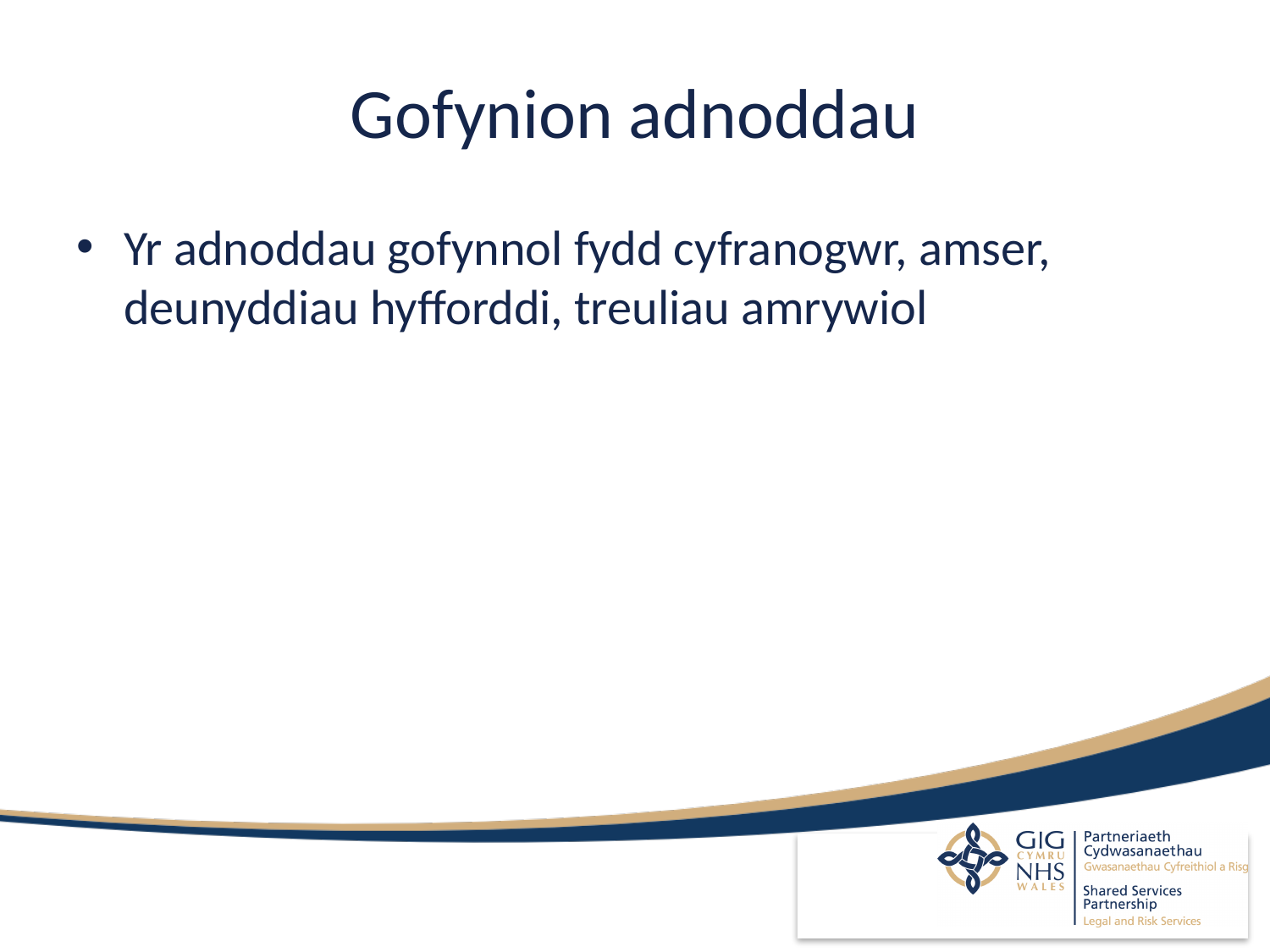

# Gofynion adnoddau
Yr adnoddau gofynnol fydd cyfranogwr, amser, deunyddiau hyfforddi, treuliau amrywiol